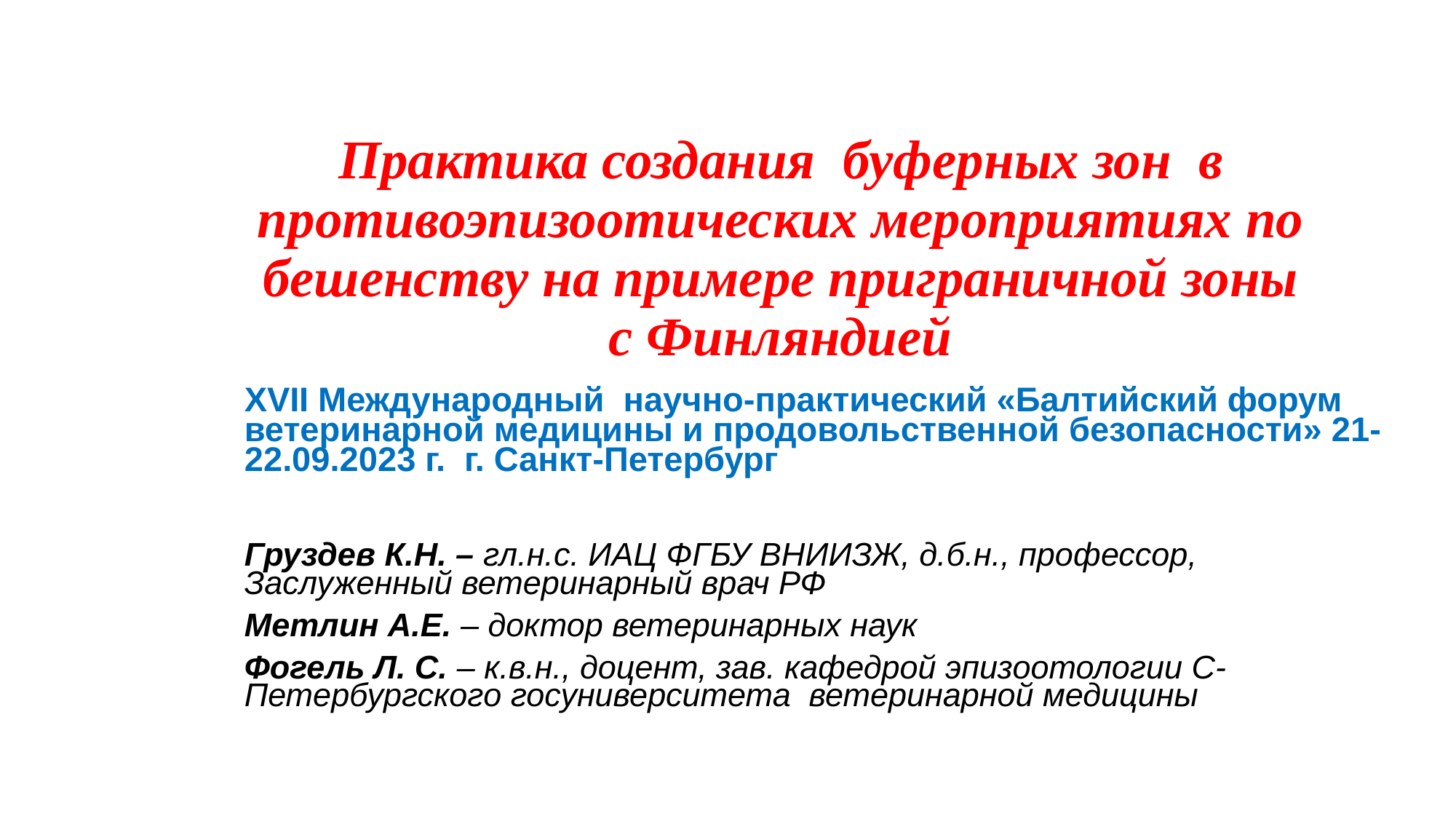

# Практика создания  буферных зон  в противоэпизоотических мероприятиях по бешенству на примере приграничной зоны с Финляндией
XVII Международный  научно-практический «Балтийский форум  ветеринарной медицины и продовольственной безопасности» 21-22.09.2023 г.  г. Санкт-Петербург

Груздев К.Н. – гл.н.с. ИАЦ ФГБУ ВНИИЗЖ, д.б.н., профессор, Заслуженный ветеринарный врач РФ
Метлин А.Е. – доктор ветеринарных наук
Фогель Л. С. – к.в.н., доцент, зав. кафедрой эпизоотологии С-Петербургского госуниверситета  ветеринарной медицины